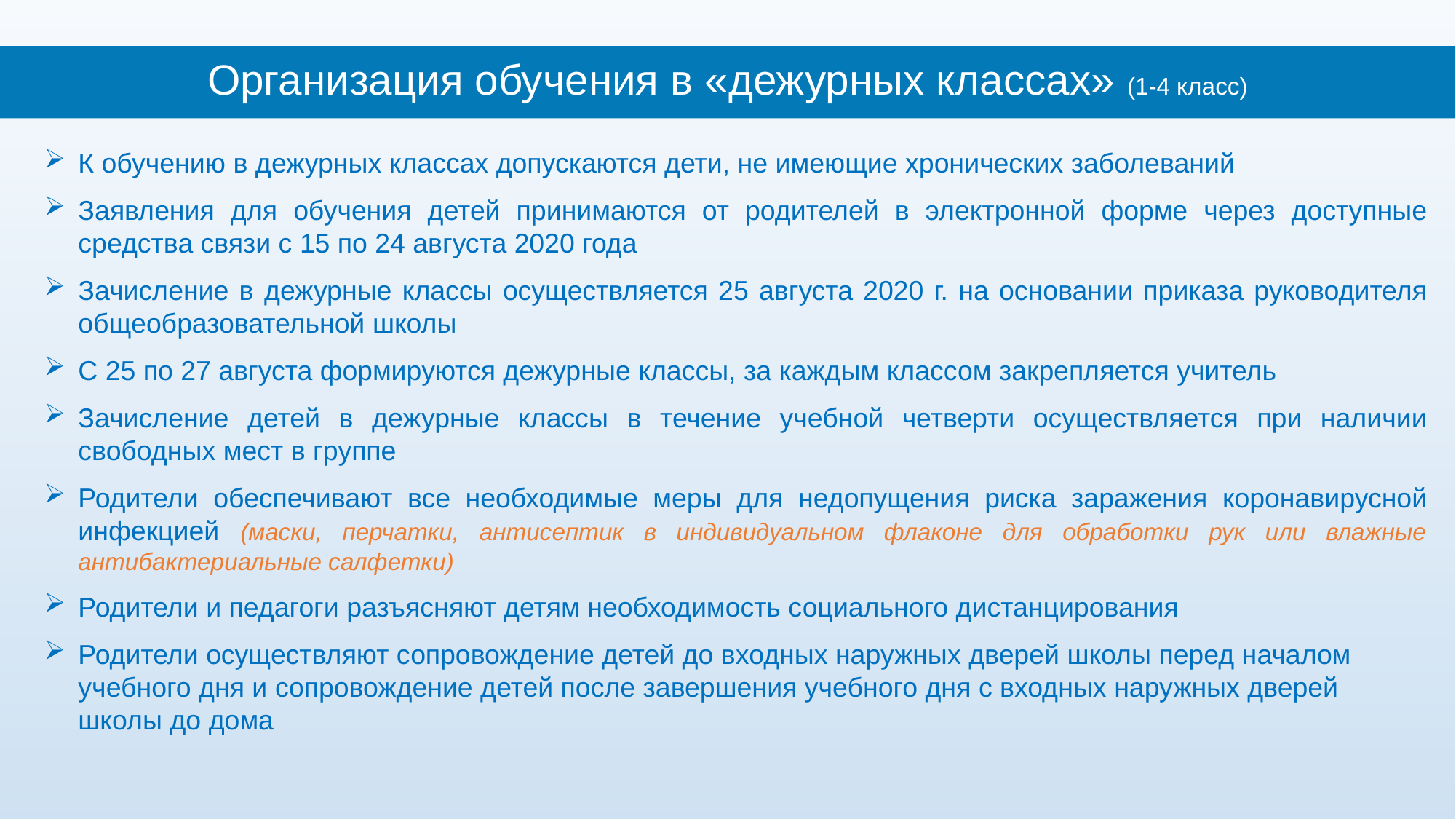

Организация обучения в «дежурных классах» (1-4 класс)

К обучению в дежурных классах допускаются дети, не имеющие хронических заболеваний

Заявления для обучения детей принимаются от родителей в электронной форме через доступные средства связи с 15 по 24 августа 2020 года

Зачисление в дежурные классы осуществляется 25 августа 2020 г. на основании приказа руководителя общеобразовательной школы

С 25 по 27 августа формируются дежурные классы, за каждым классом закрепляется учитель

Зачисление детей в дежурные классы в течение учебной четверти осуществляется при наличии свободных мест в группе

Родители обеспечивают все необходимые меры для недопущения риска заражения коронавирусной инфекцией (маски, перчатки, антисептик в индивидуальном флаконе для обработки рук или влажные антибактериальные салфетки)

Родители и педагоги разъясняют детям необходимость социального дистанцирования

Родители осуществляют сопровождение детей до входных наружных дверей школы перед началом учебного дня и сопровождение детей после завершения учебного дня с входных наружных дверей школы до дома